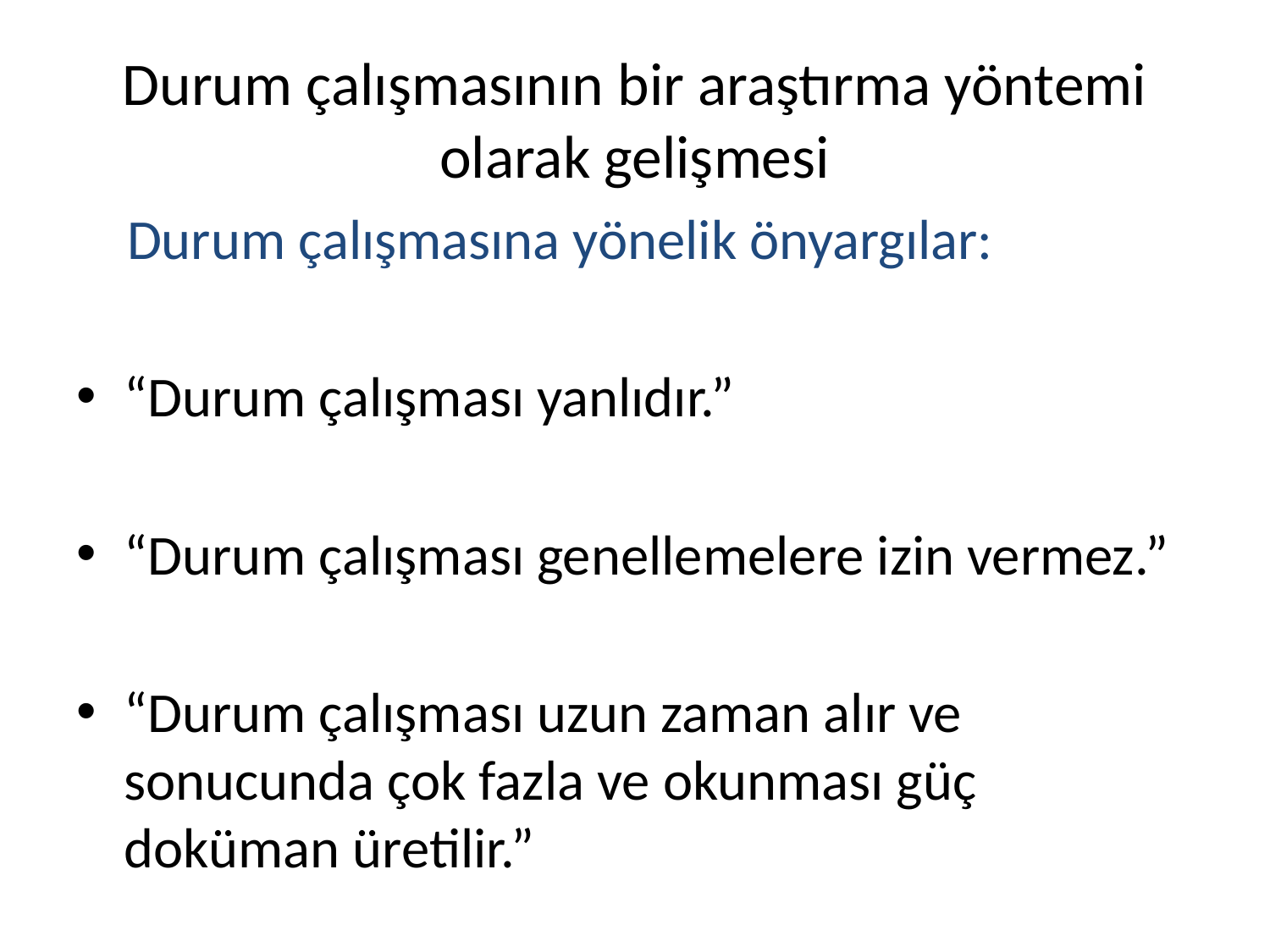

# Durum çalışmasının bir araştırma yöntemi olarak gelişmesi
    Durum çalışmasına yönelik önyargılar:

“Durum çalışması yanlıdır.”

“Durum çalışması genellemelere izin vermez.”

“Durum çalışması uzun zaman alır ve sonucunda çok fazla ve okunması güç doküman üretilir.”